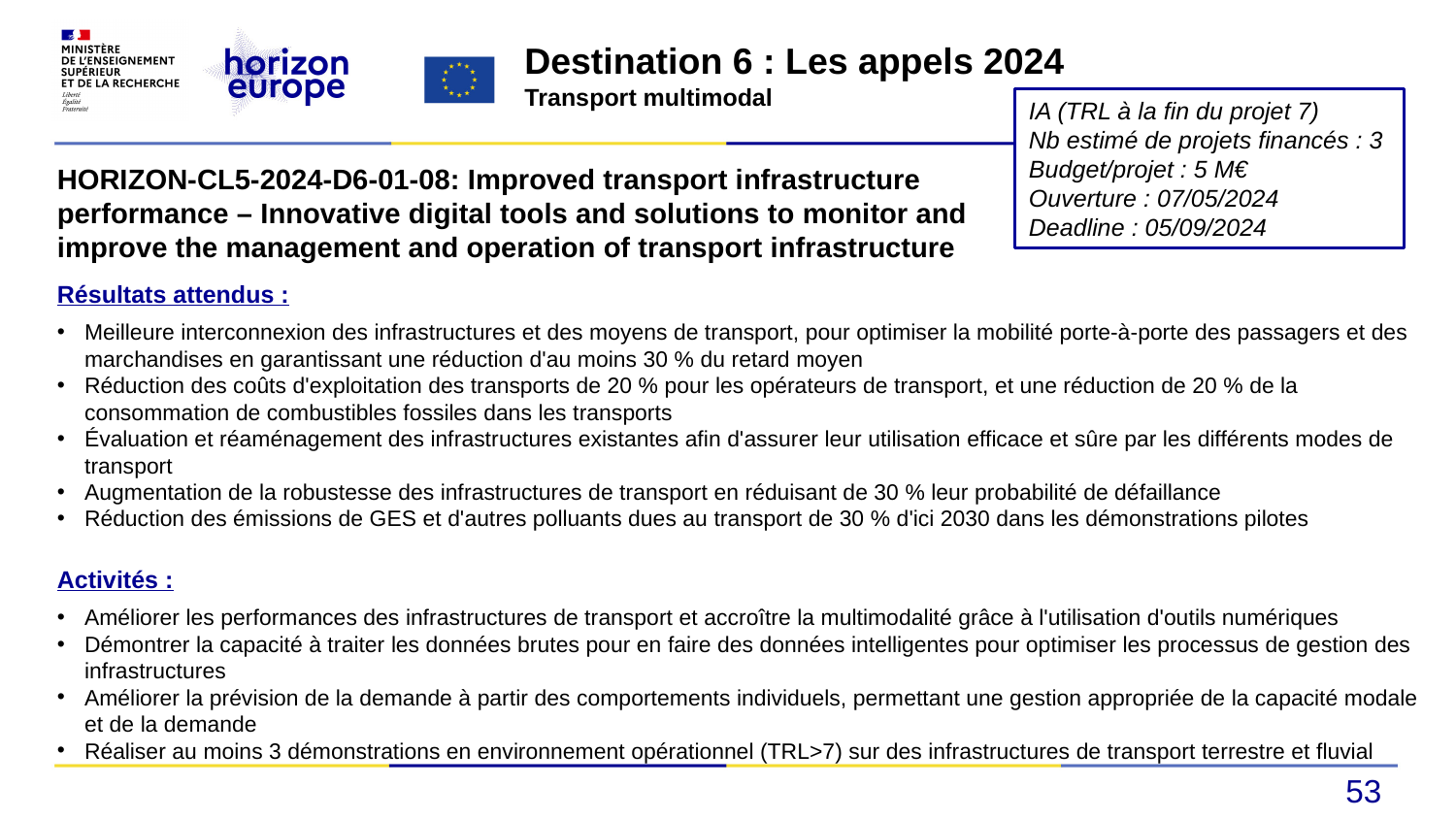

Destination 6 : Les appels 2024
Transport multimodal
IA (TRL à la fin du projet 7)
Nb estimé de projets financés : 3
Budget/projet : 5 M€
Ouverture : 07/05/2024
Deadline : 05/09/2024
HORIZON-CL5-2024-D6-01-08: Improved transport infrastructure performance – Innovative digital tools and solutions to monitor and improve the management and operation of transport infrastructure
Résultats attendus :
Meilleure interconnexion des infrastructures et des moyens de transport, pour optimiser la mobilité porte-à-porte des passagers et des marchandises en garantissant une réduction d'au moins 30 % du retard moyen
Réduction des coûts d'exploitation des transports de 20 % pour les opérateurs de transport, et une réduction de 20 % de la consommation de combustibles fossiles dans les transports
Évaluation et réaménagement des infrastructures existantes afin d'assurer leur utilisation efficace et sûre par les différents modes de transport
Augmentation de la robustesse des infrastructures de transport en réduisant de 30 % leur probabilité de défaillance
Réduction des émissions de GES et d'autres polluants dues au transport de 30 % d'ici 2030 dans les démonstrations pilotes

Activités :
Améliorer les performances des infrastructures de transport et accroître la multimodalité grâce à l'utilisation d'outils numériques
Démontrer la capacité à traiter les données brutes pour en faire des données intelligentes pour optimiser les processus de gestion des infrastructures
Améliorer la prévision de la demande à partir des comportements individuels, permettant une gestion appropriée de la capacité modale et de la demande
Réaliser au moins 3 démonstrations en environnement opérationnel (TRL>7) sur des infrastructures de transport terrestre et fluvial

53